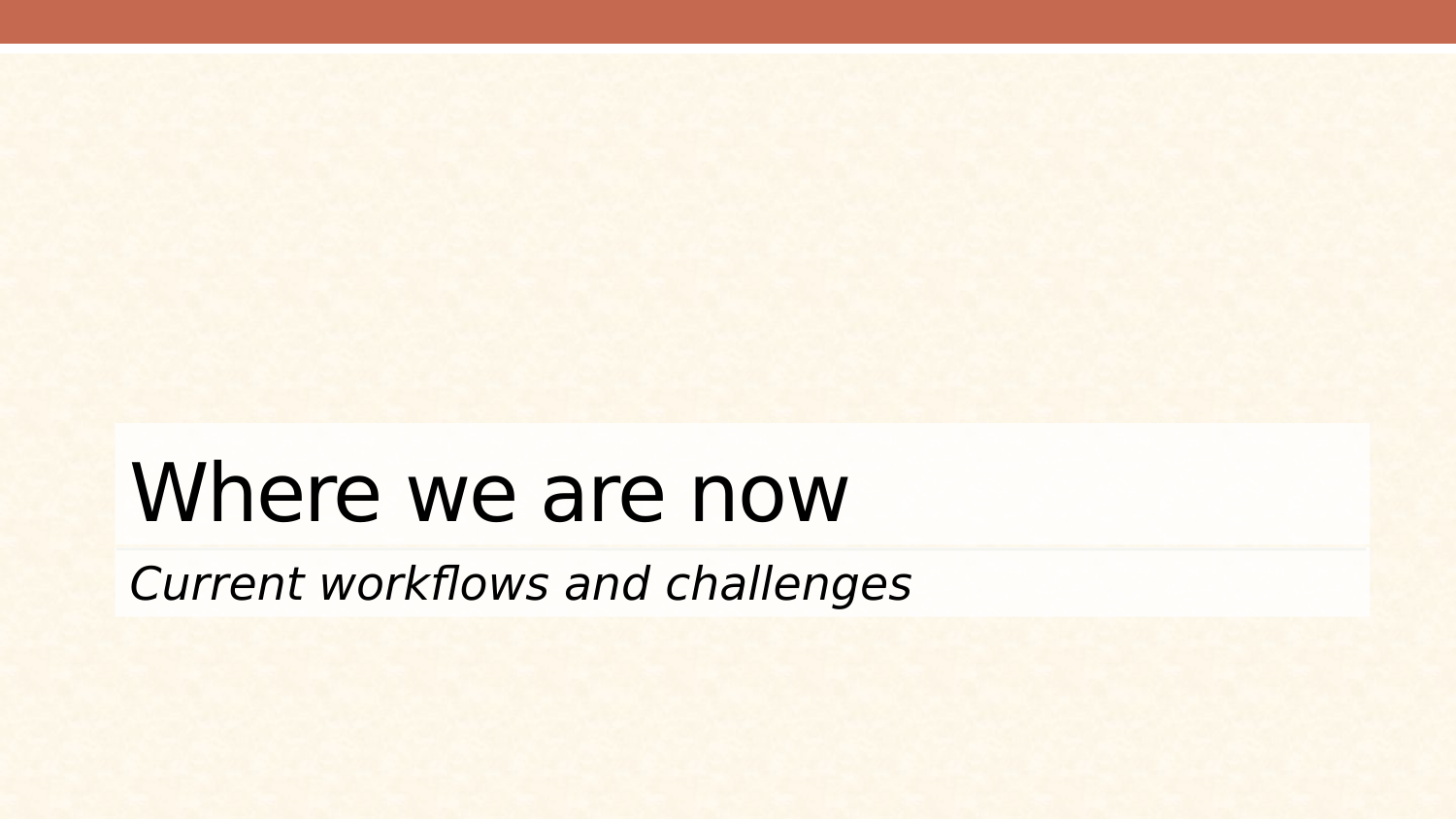

# Where we are now
Current workflows and challenges